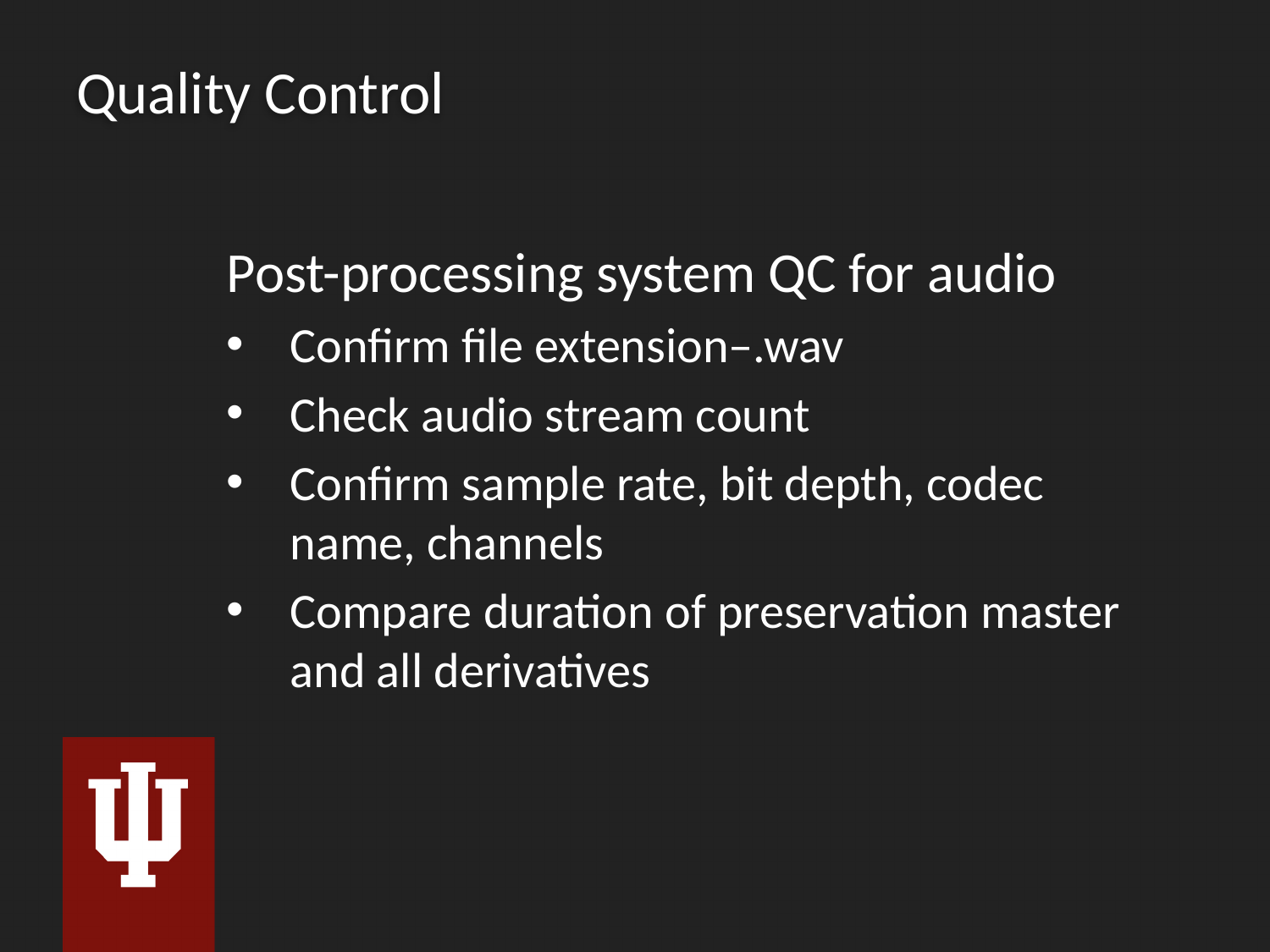

# Quality Control
Post-processing system QC for audio
Confirm file extension–.wav
Check audio stream count
Confirm sample rate, bit depth, codec name, channels
Compare duration of preservation master and all derivatives